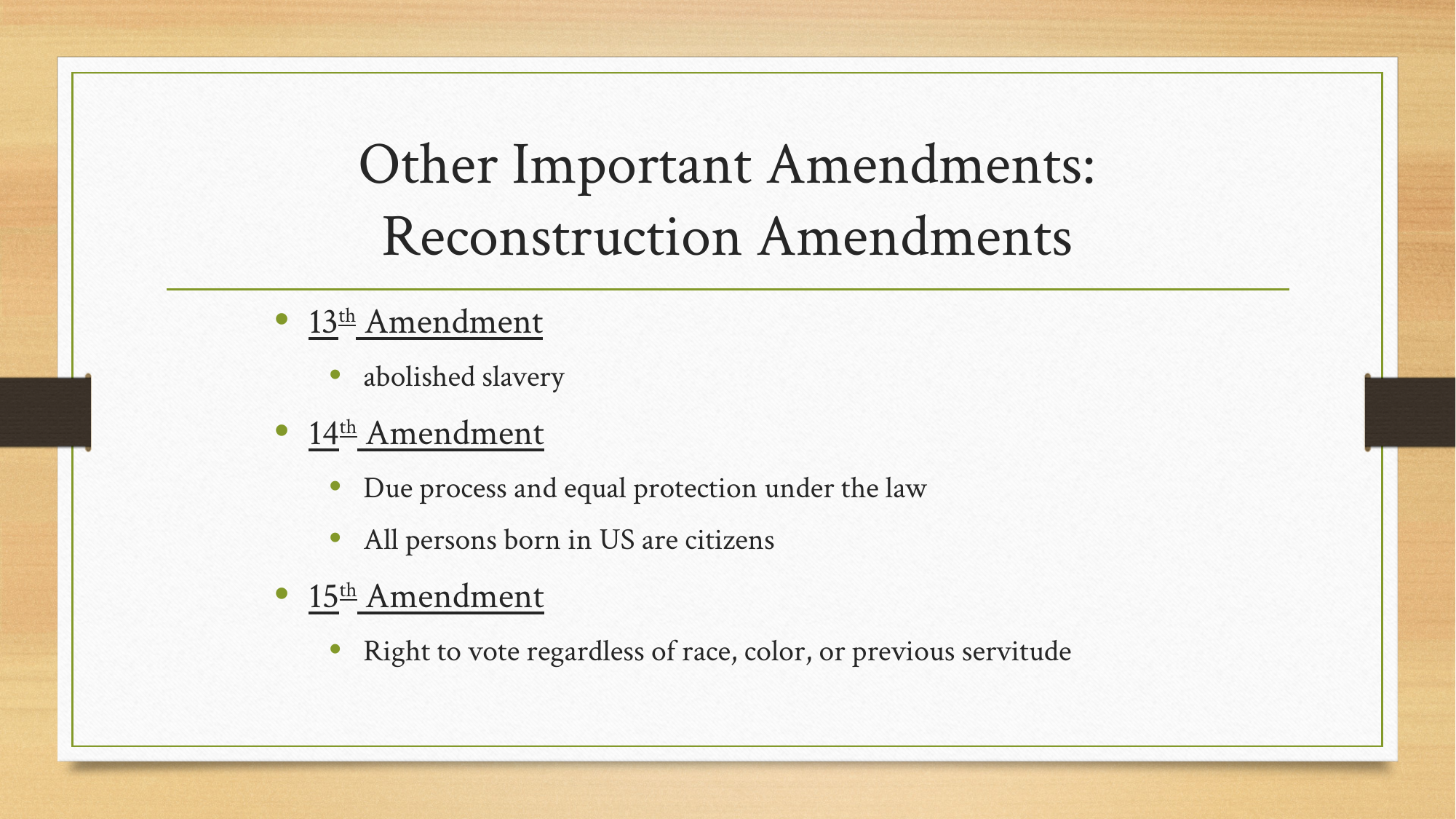

# Other Important Amendments: Reconstruction Amendments
13th Amendment
abolished slavery
14th Amendment
Due process and equal protection under the law
All persons born in US are citizens
15th Amendment
Right to vote regardless of race, color, or previous servitude